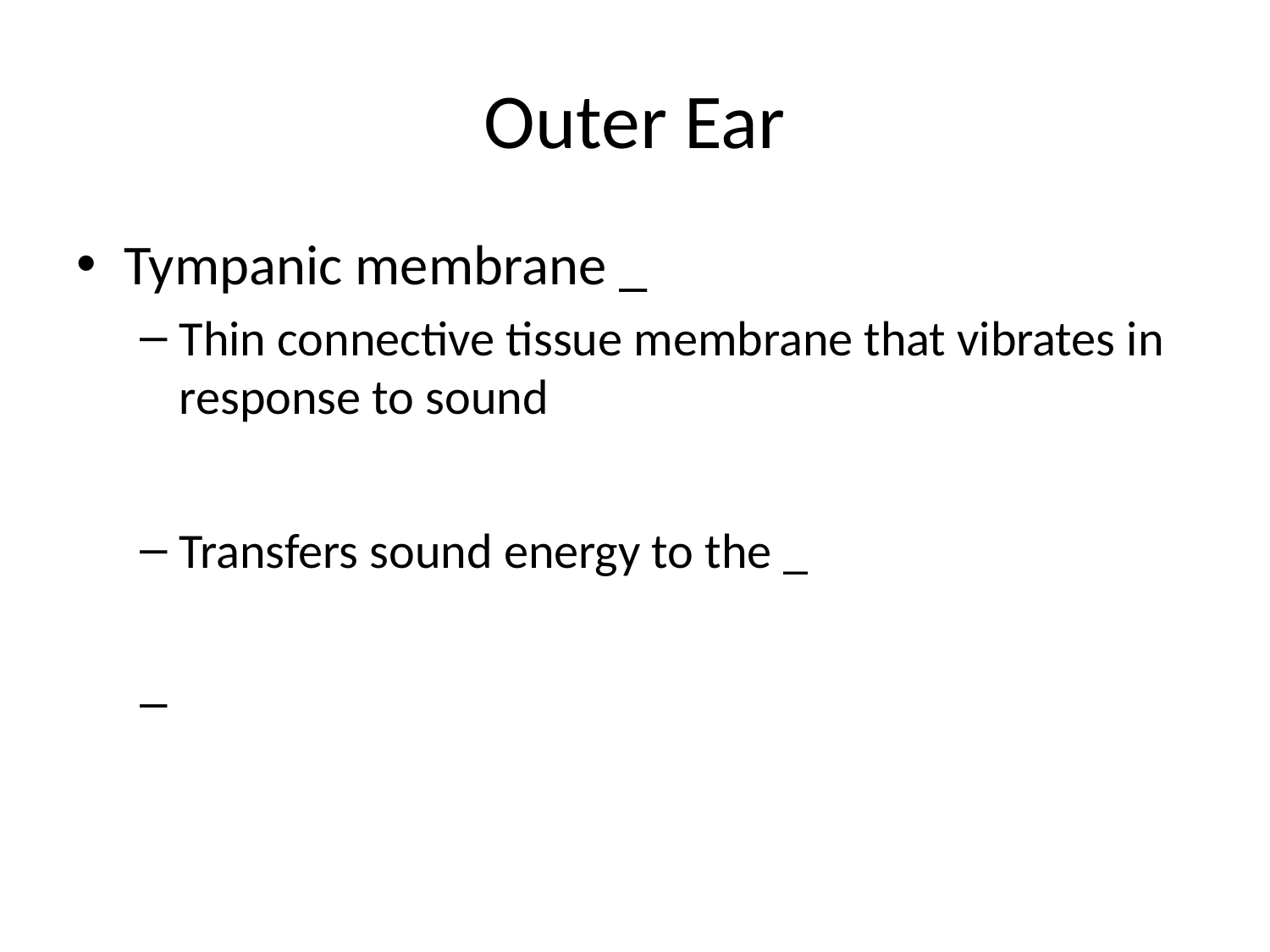

# Outer Ear
Tympanic membrane _
Thin connective tissue membrane that vibrates in response to sound

Transfers sound energy to the _